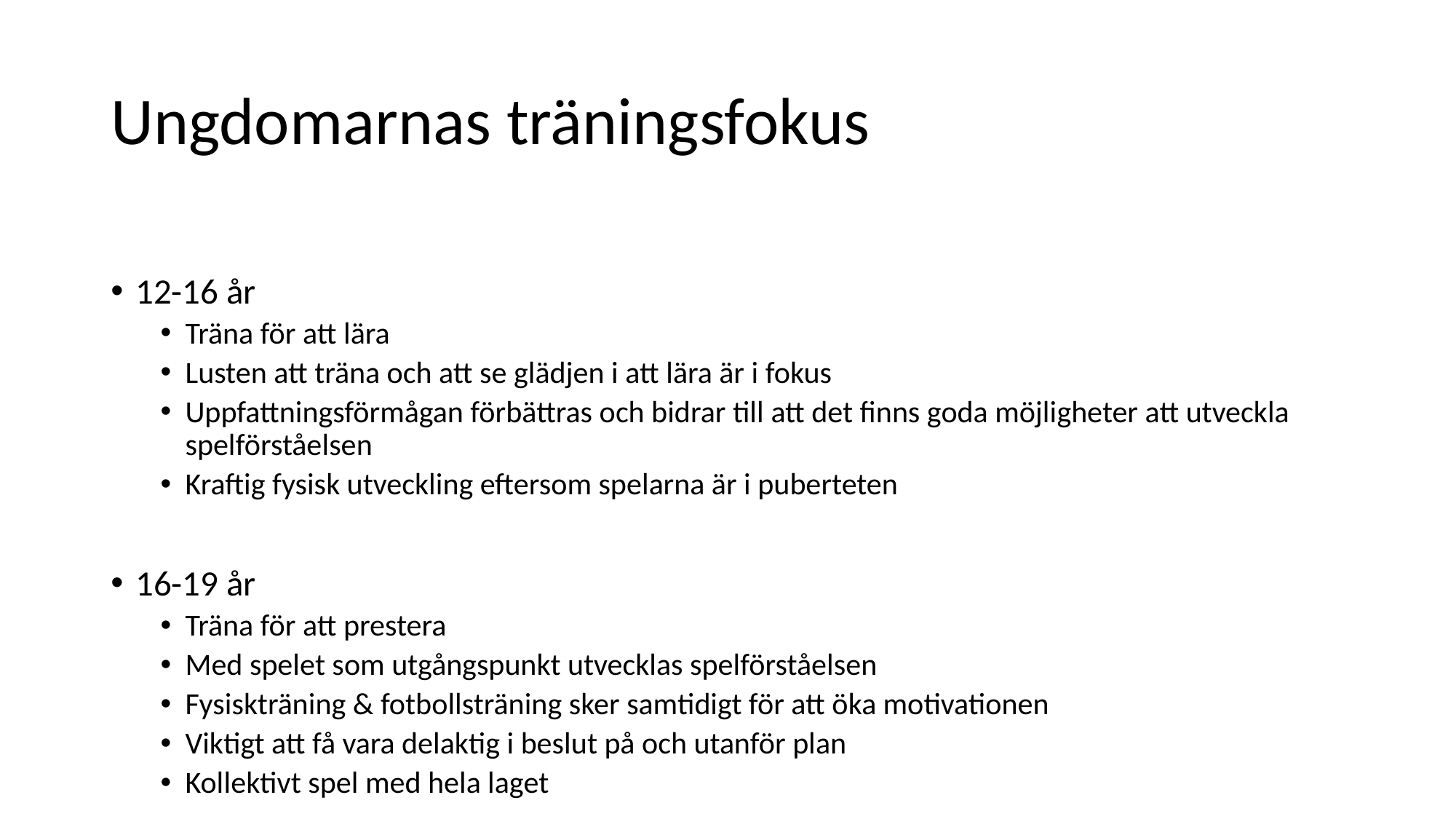

# Ungdomarnas träningsfokus

12-16 år
Träna för att lära
Lusten att träna och att se glädjen i att lära är i fokus
Uppfattningsförmågan förbättras och bidrar till att det finns goda möjligheter att utveckla spelförståelsen
Kraftig fysisk utveckling eftersom spelarna är i puberteten

16-19 år
Träna för att prestera
Med spelet som utgångspunkt utvecklas spelförståelsen
Fysiskträning & fotbollsträning sker samtidigt för att öka motivationen
Viktigt att få vara delaktig i beslut på och utanför plan
Kollektivt spel med hela laget